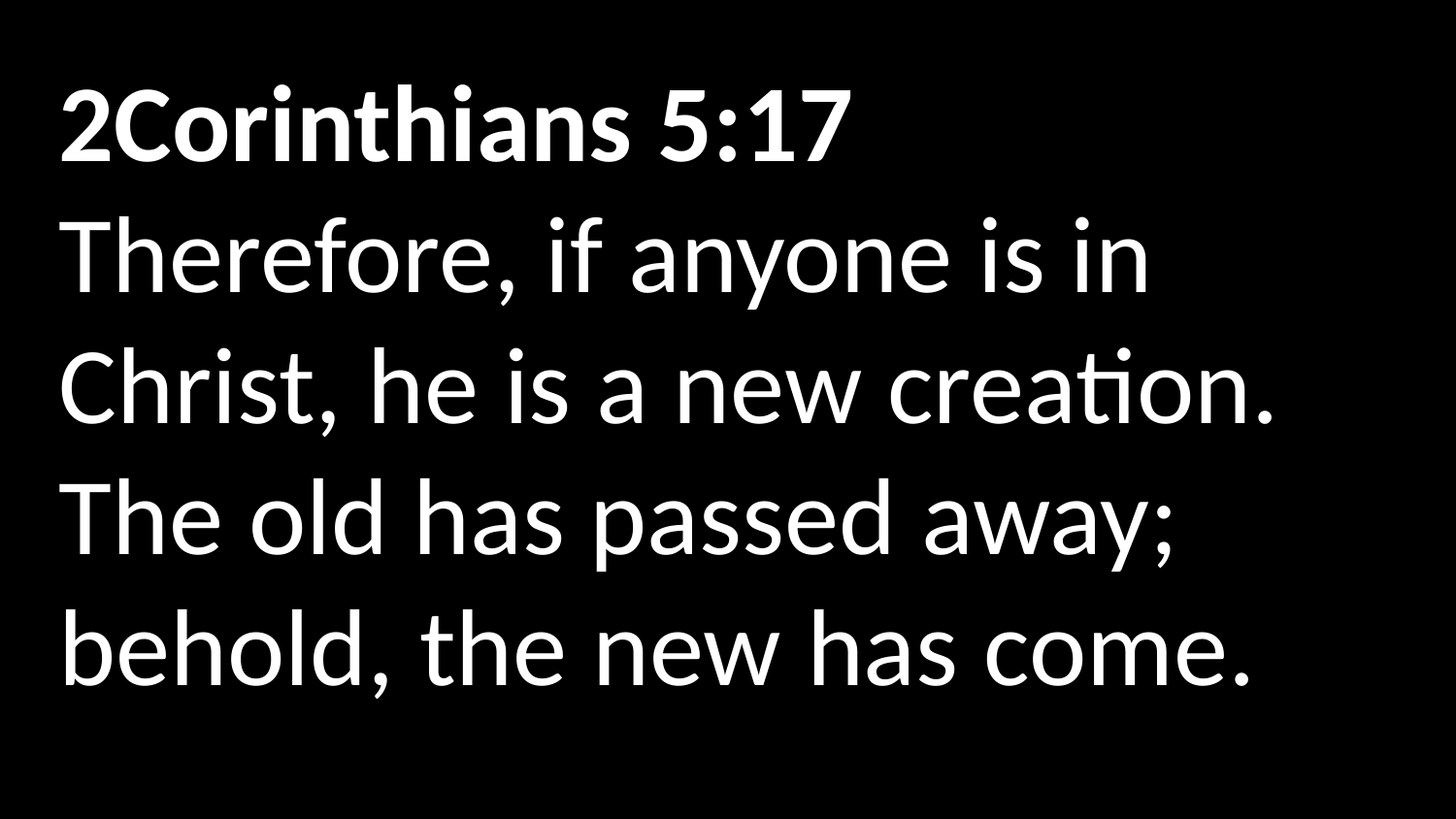

2Corinthians 5:17
Therefore, if anyone is in Christ, he is a new creation. The old has passed away; behold, the new has come.